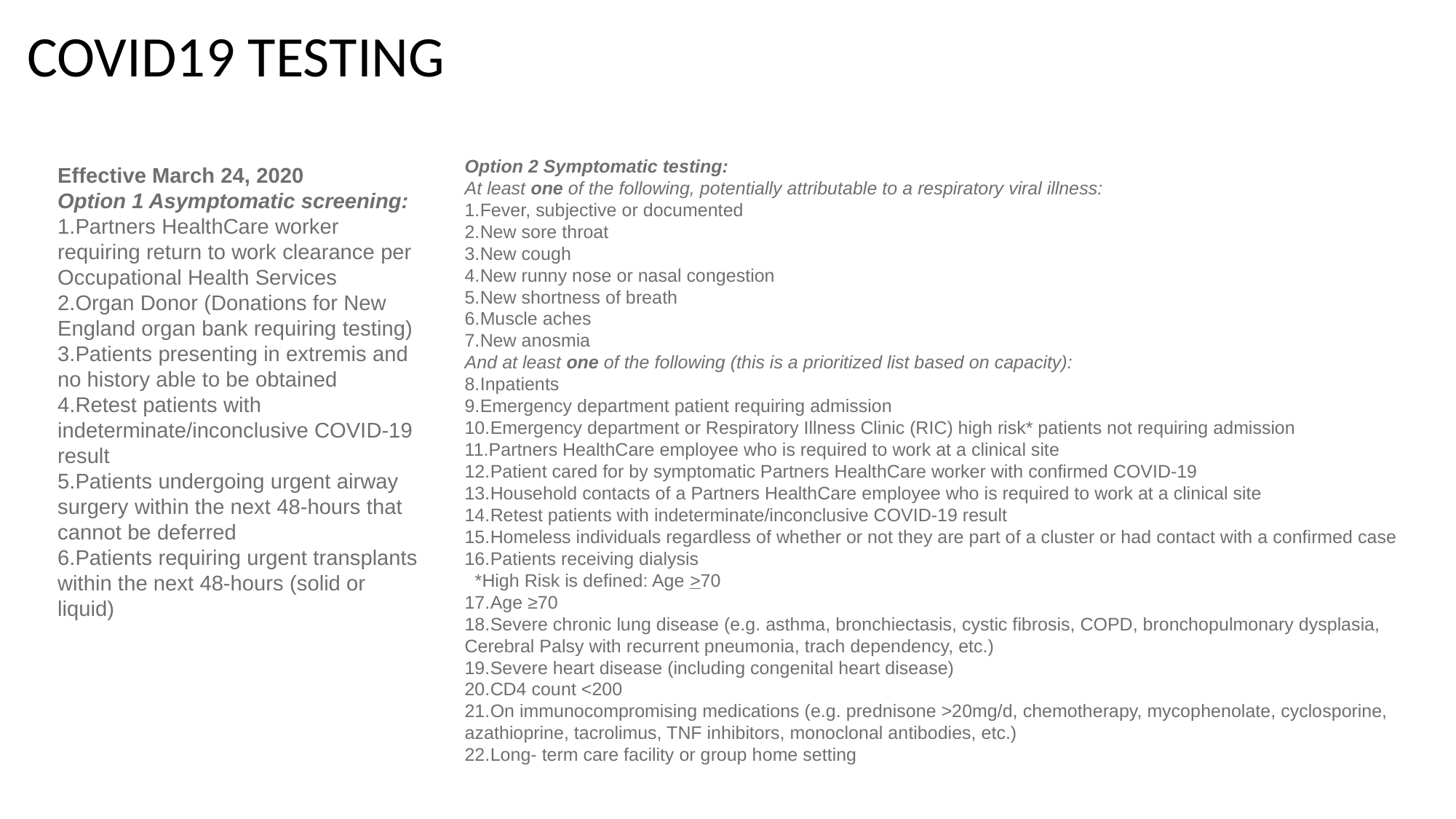

# COVID19 TESTING
Option 2 Symptomatic testing:
At least one of the following, potentially attributable to a respiratory viral illness:
Fever, subjective or documented
New sore throat
New cough
New runny nose or nasal congestion
New shortness of breath
Muscle aches
New anosmia
And at least one of the following (this is a prioritized list based on capacity):
Inpatients
Emergency department patient requiring admission
Emergency department or Respiratory Illness Clinic (RIC) high risk* patients not requiring admission
Partners HealthCare employee who is required to work at a clinical site
Patient cared for by symptomatic Partners HealthCare worker with confirmed COVID-19
Household contacts of a Partners HealthCare employee who is required to work at a clinical site
Retest patients with indeterminate/inconclusive COVID-19 result
Homeless individuals regardless of whether or not they are part of a cluster or had contact with a confirmed case
Patients receiving dialysis
  *High Risk is defined: Age >70
Age ≥70
Severe chronic lung disease (e.g. asthma, bronchiectasis, cystic fibrosis, COPD, bronchopulmonary dysplasia, Cerebral Palsy with recurrent pneumonia, trach dependency, etc.)
Severe heart disease (including congenital heart disease)
CD4 count <200
On immunocompromising medications (e.g. prednisone >20mg/d, chemotherapy, mycophenolate, cyclosporine, azathioprine, tacrolimus, TNF inhibitors, monoclonal antibodies, etc.)
Long- term care facility or group home setting
Effective March 24, 2020
Option 1 Asymptomatic screening:
Partners HealthCare worker requiring return to work clearance per Occupational Health Services
Organ Donor (Donations for New England organ bank requiring testing)
Patients presenting in extremis and no history able to be obtained
Retest patients with indeterminate/inconclusive COVID-19 result
Patients undergoing urgent airway surgery within the next 48-hours that cannot be deferred
Patients requiring urgent transplants within the next 48-hours (solid or liquid)